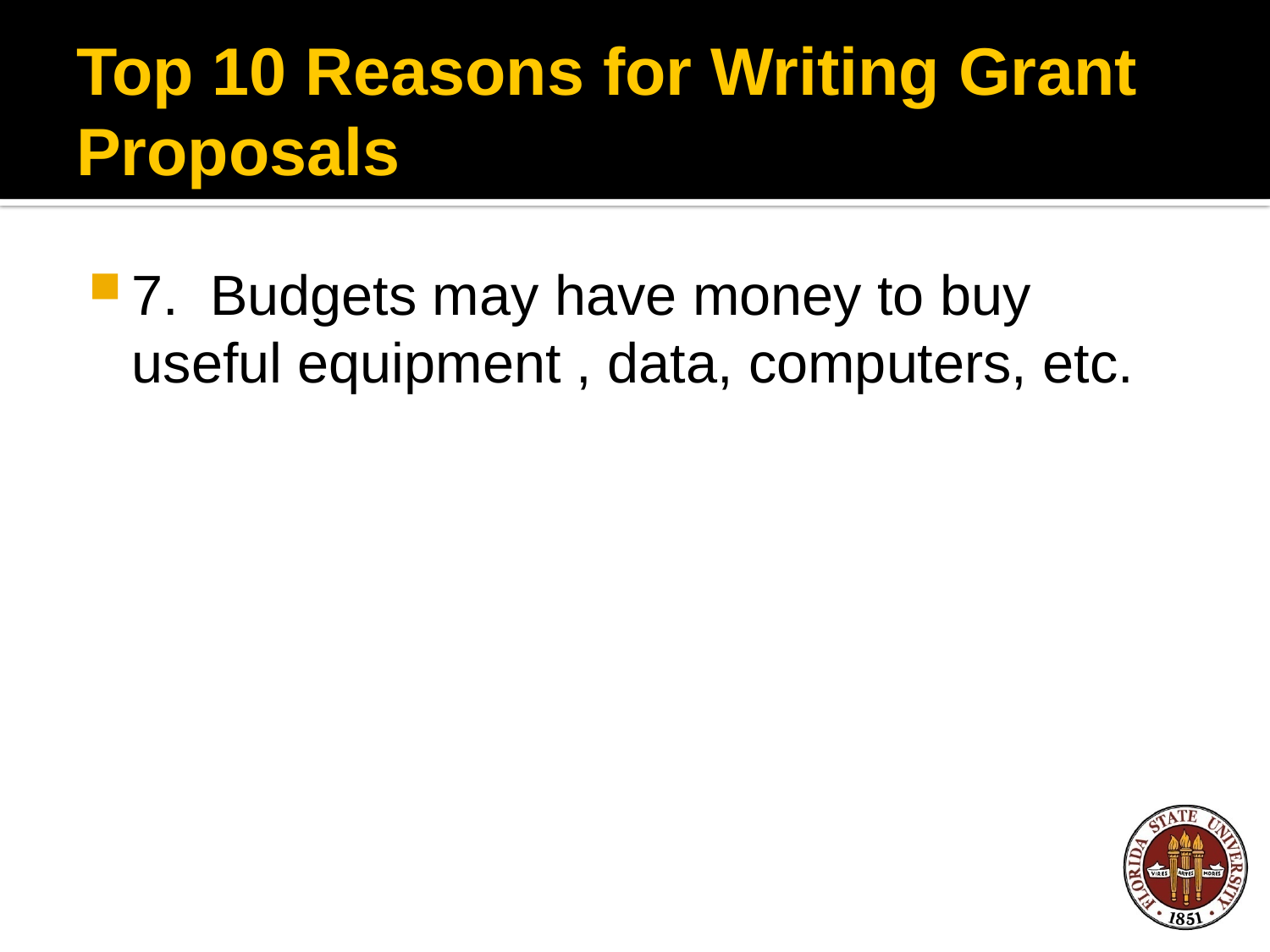

# Top 10 Reasons for Writing Grant Proposals
7.  Budgets may have money to buy useful equipment , data, computers, etc.